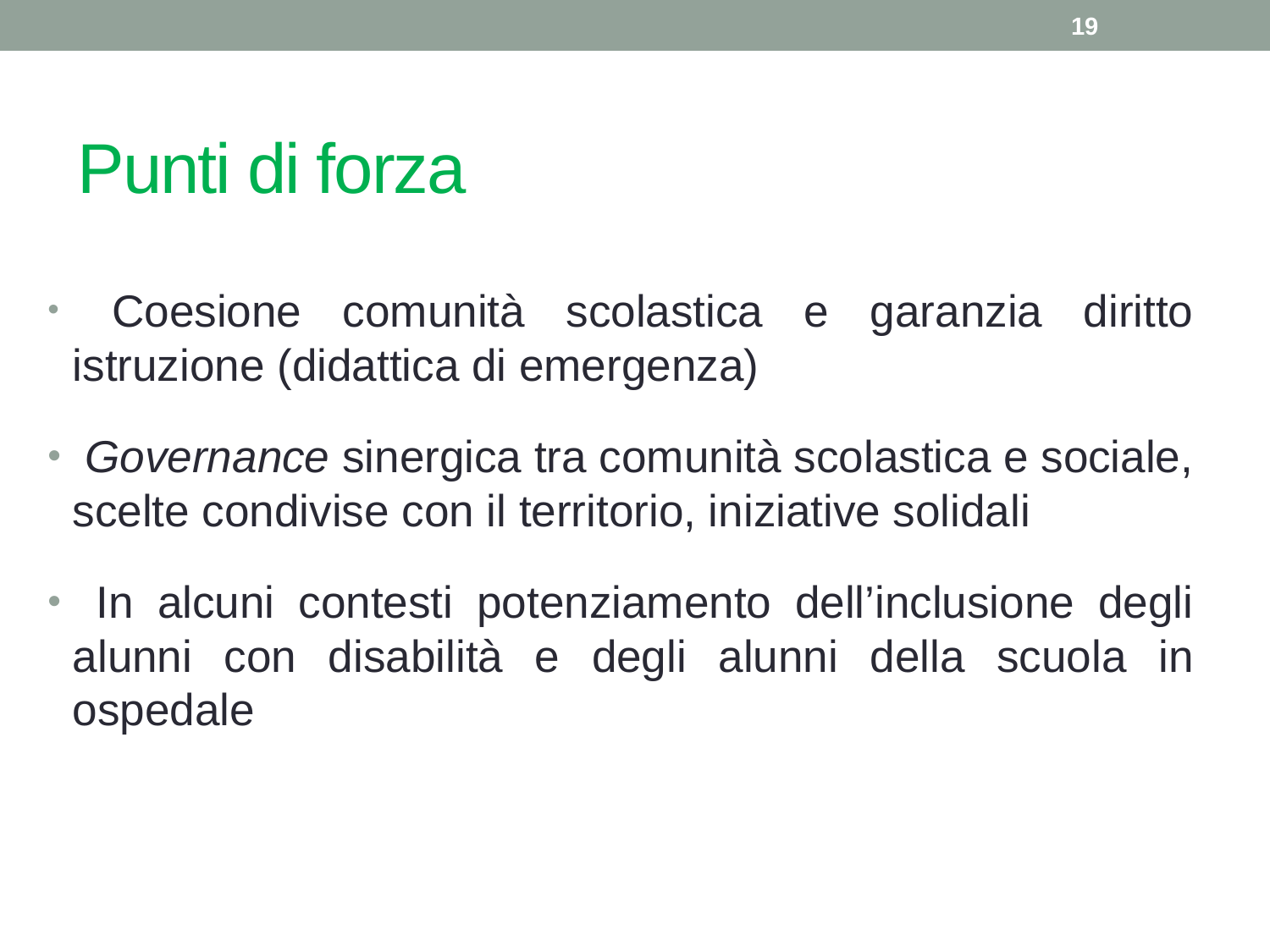

19
# Punti di forza
 Coesione comunità scolastica e garanzia diritto istruzione (didattica di emergenza)

 Governance sinergica tra comunità scolastica e sociale, scelte condivise con il territorio, iniziative solidali

 In alcuni contesti potenziamento dell’inclusione degli alunni con disabilità e degli alunni della scuola in ospedale